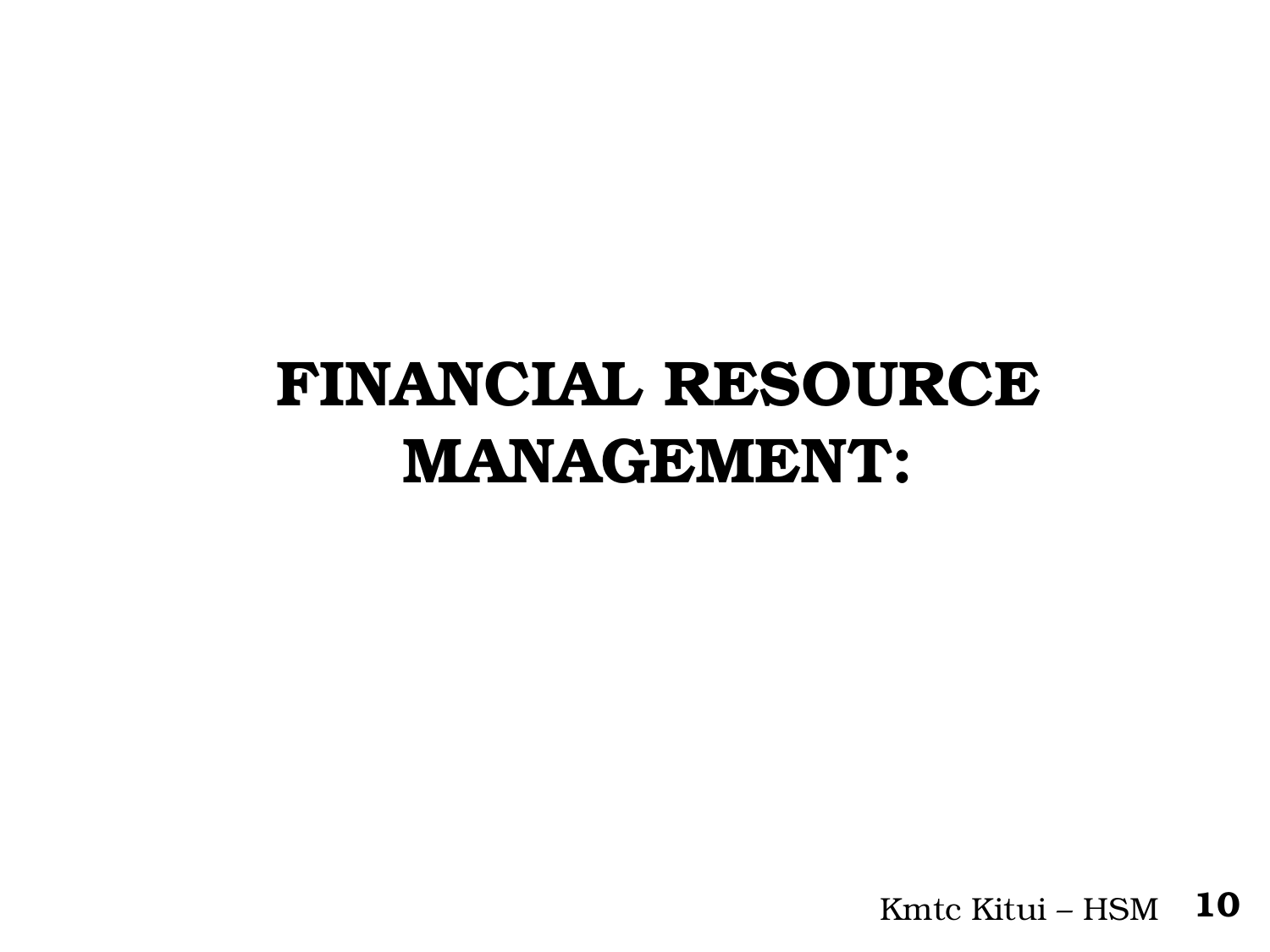

FINANCIAL RESOURCE MANAGEMENT:

Kmtc Kitui – HSM
10